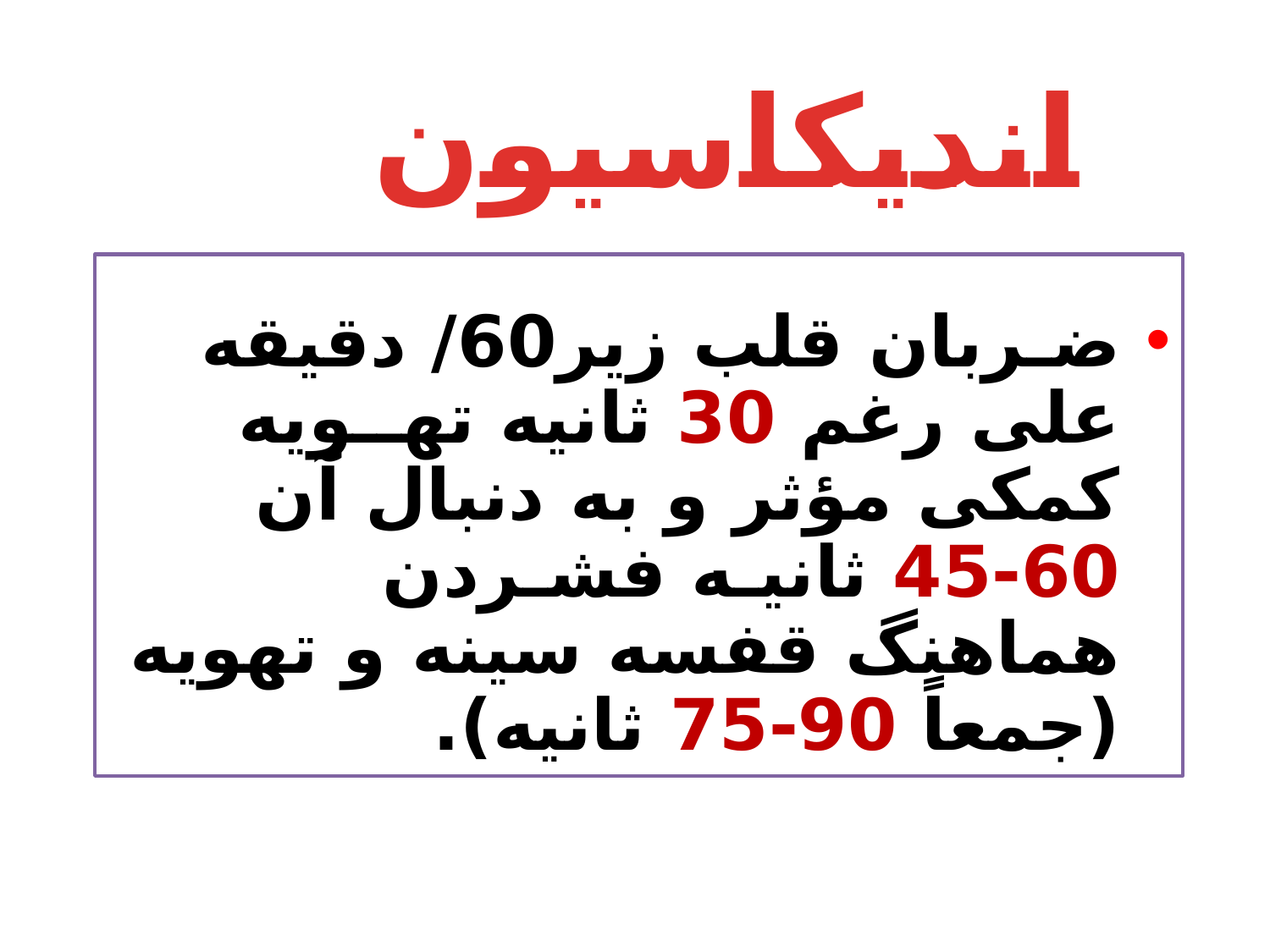

# اندیکاسیون
ضـربان قلب زیر60/ دقیقه علی رغم 30 ثانیه تهــویه کمکی مؤثر و به دنبال آن 60-45 ثانیـه فشـردن هماهنگ قفسه سینه و تهویه (جمعاً 90-75 ثانیه).